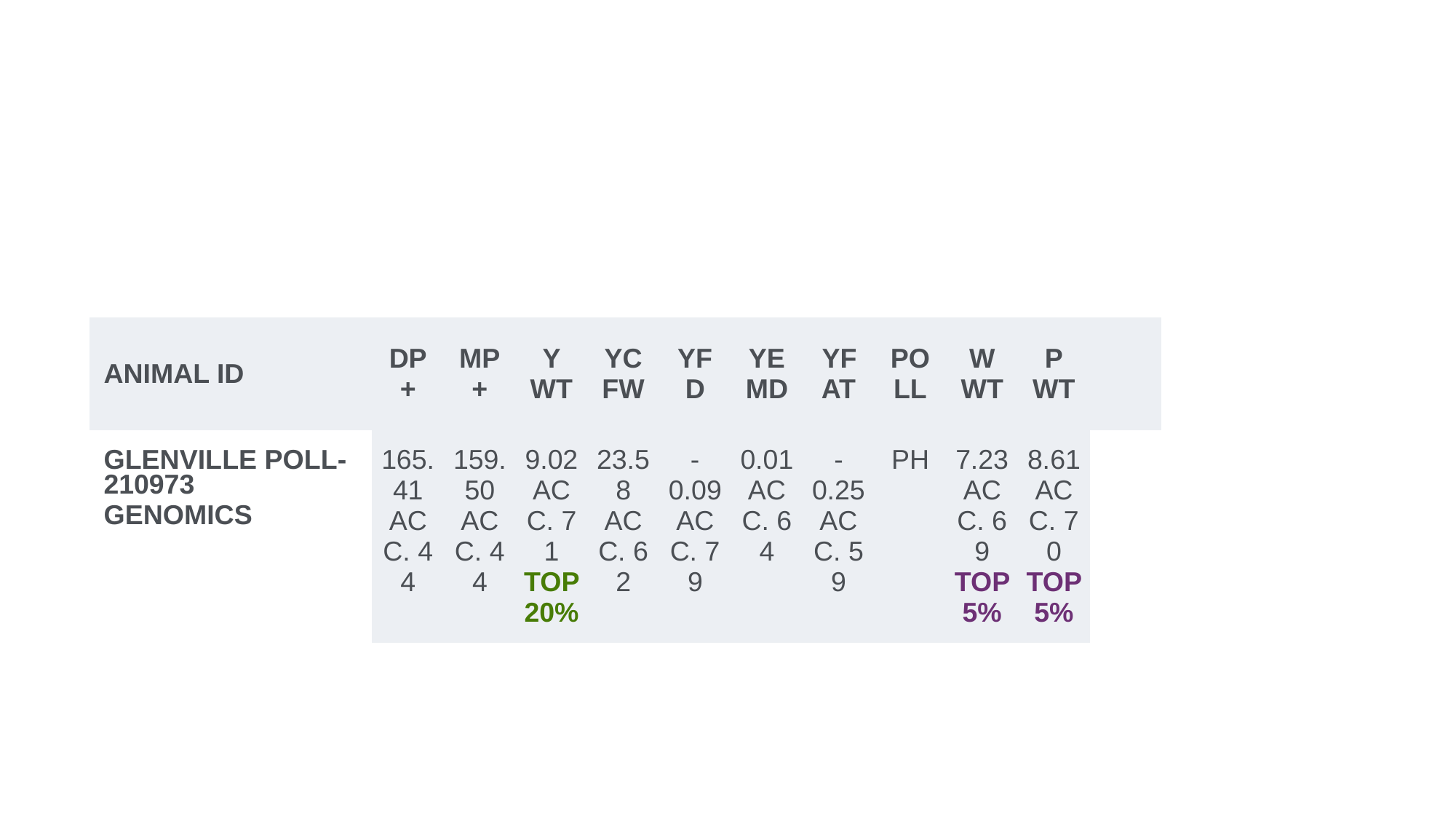

#
| ANIMAL ID | DP+ | MP+ | YWT | YCFW | YFD | YEMD | YFAT | POLL | WWT | PWT |  |
| --- | --- | --- | --- | --- | --- | --- | --- | --- | --- | --- | --- |
| GLENVILLE POLL-210973GENOMICS | 165.41 ACC. 44 | 159.50 ACC. 44 | 9.02 ACC. 71 TOP 20% | 23.58 ACC. 62 | -0.09 ACC. 79 | 0.01 ACC. 64 | -0.25 ACC. 59 | PH | 7.23 ACC. 69 TOP 5% | 8.61 ACC. 70 TOP 5% |  |